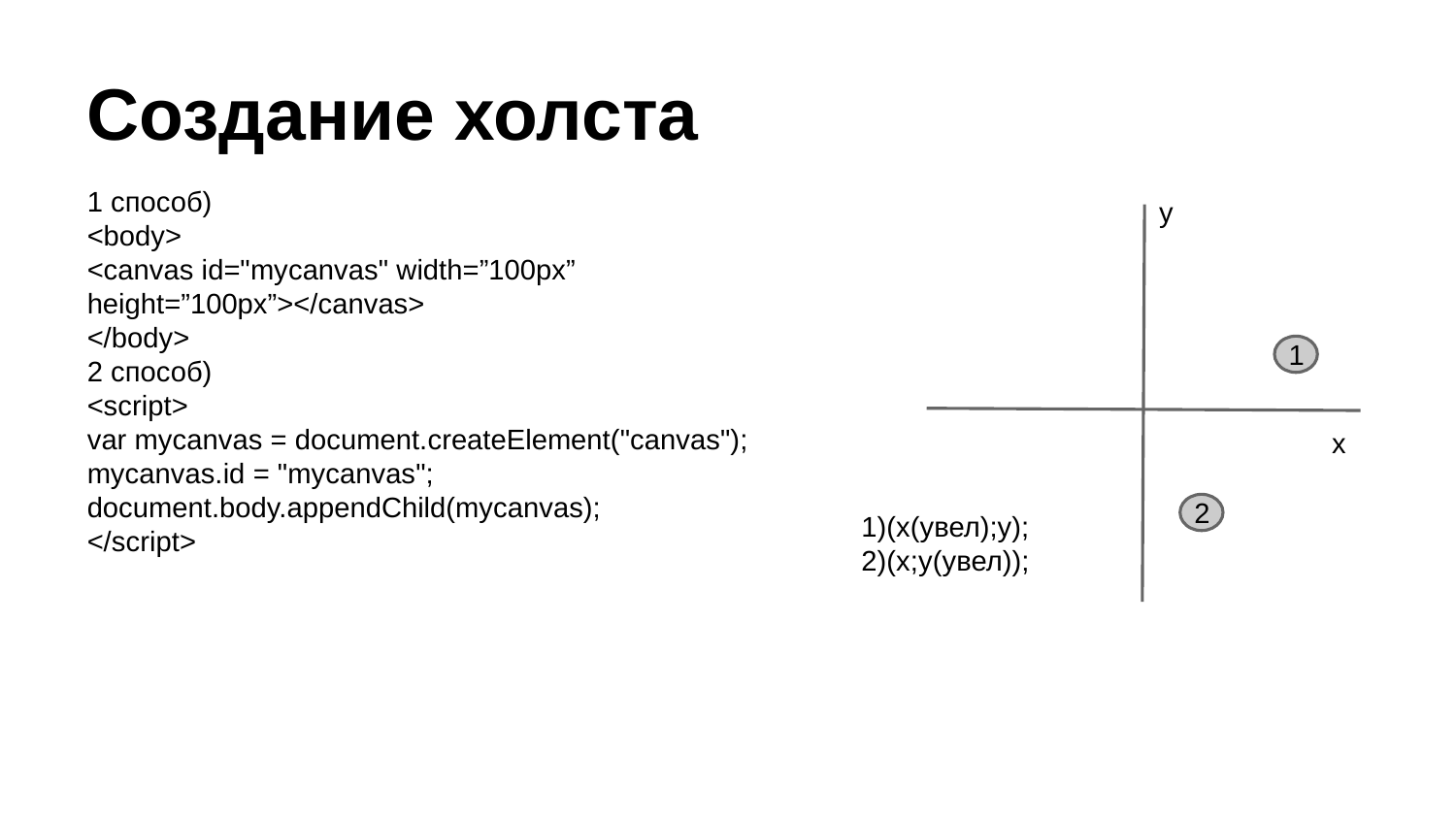

Создание холста
1 способ)
<body>
<canvas id="mycanvas" width=”100px” height=”100px”></canvas>
</body>
2 способ)
<script>
var mycanvas = document.createElement("canvas");
mycanvas.id = "mycanvas";
document.body.appendChild(mycanvas);
</script>
y

1

x
2
1)(x(увел);y);
2)(x;y(увел));